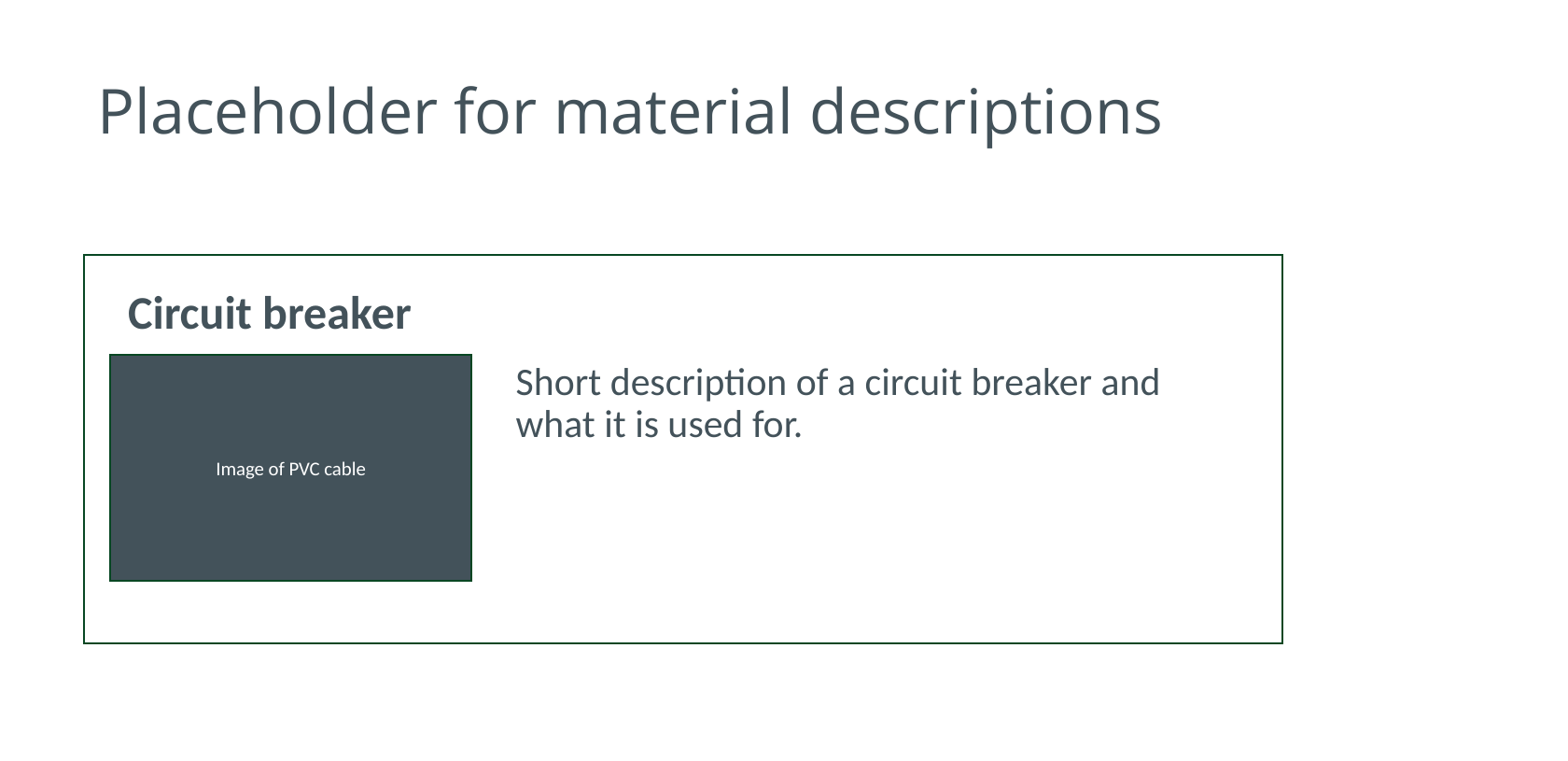

# Placeholder for material descriptions

Circuit breaker
Image of PVC cable
Short description of a circuit breaker and what it is used for.